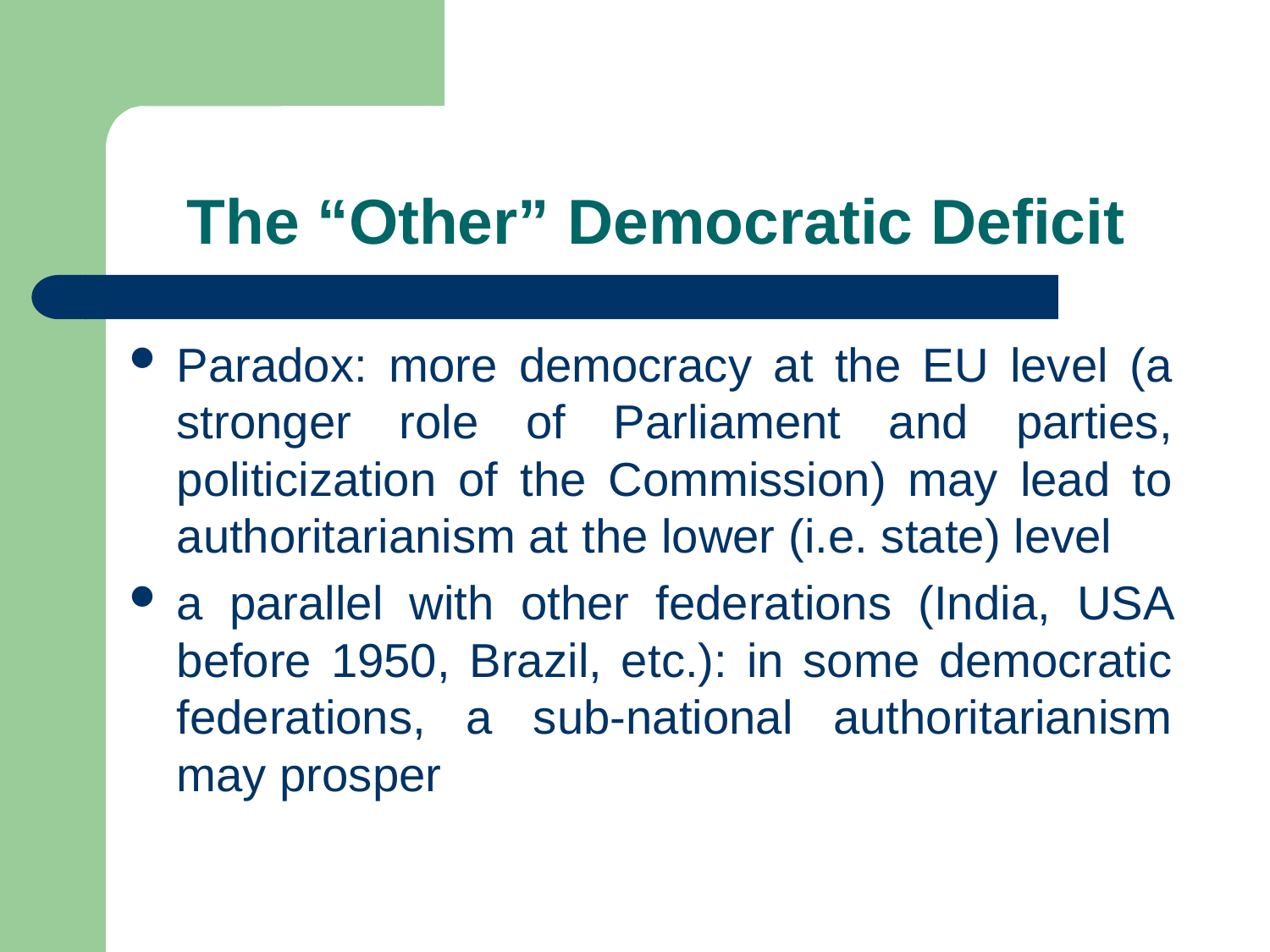

# The “Other” Democratic Deficit
Paradox: more democracy at the EU level (a stronger role of Parliament and parties, politicization of the Commission) may lead to authoritarianism at the lower (i.e. state) level
a parallel with other federations (India, USA before 1950, Brazil, etc.): in some democratic federations, a sub-national authoritarianism may prosper